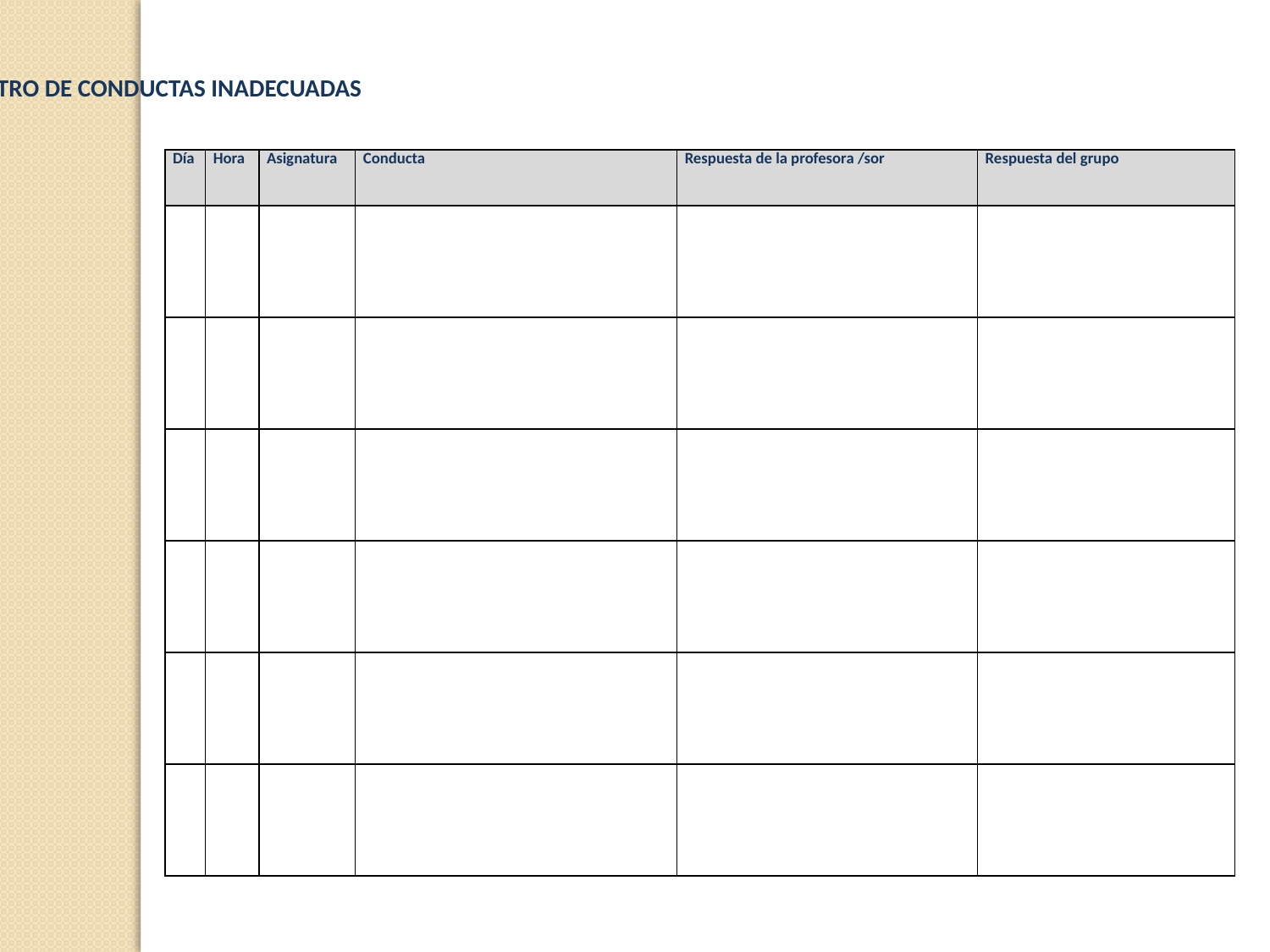

REGISTRO DE CONDUCTAS INADECUADAS
												Zamakola. Curso 2013/14

| Día | Hora | Asignatura | Conducta | Respuesta de la profesora /sor | Respuesta del grupo |
| --- | --- | --- | --- | --- | --- |
|  |  |  |  |  |  |
|  |  |  |  |  |  |
|  |  |  |  |  |  |
|  |  |  |  |  |  |
|  |  |  |  |  |  |
|  |  |  |  |  |  |